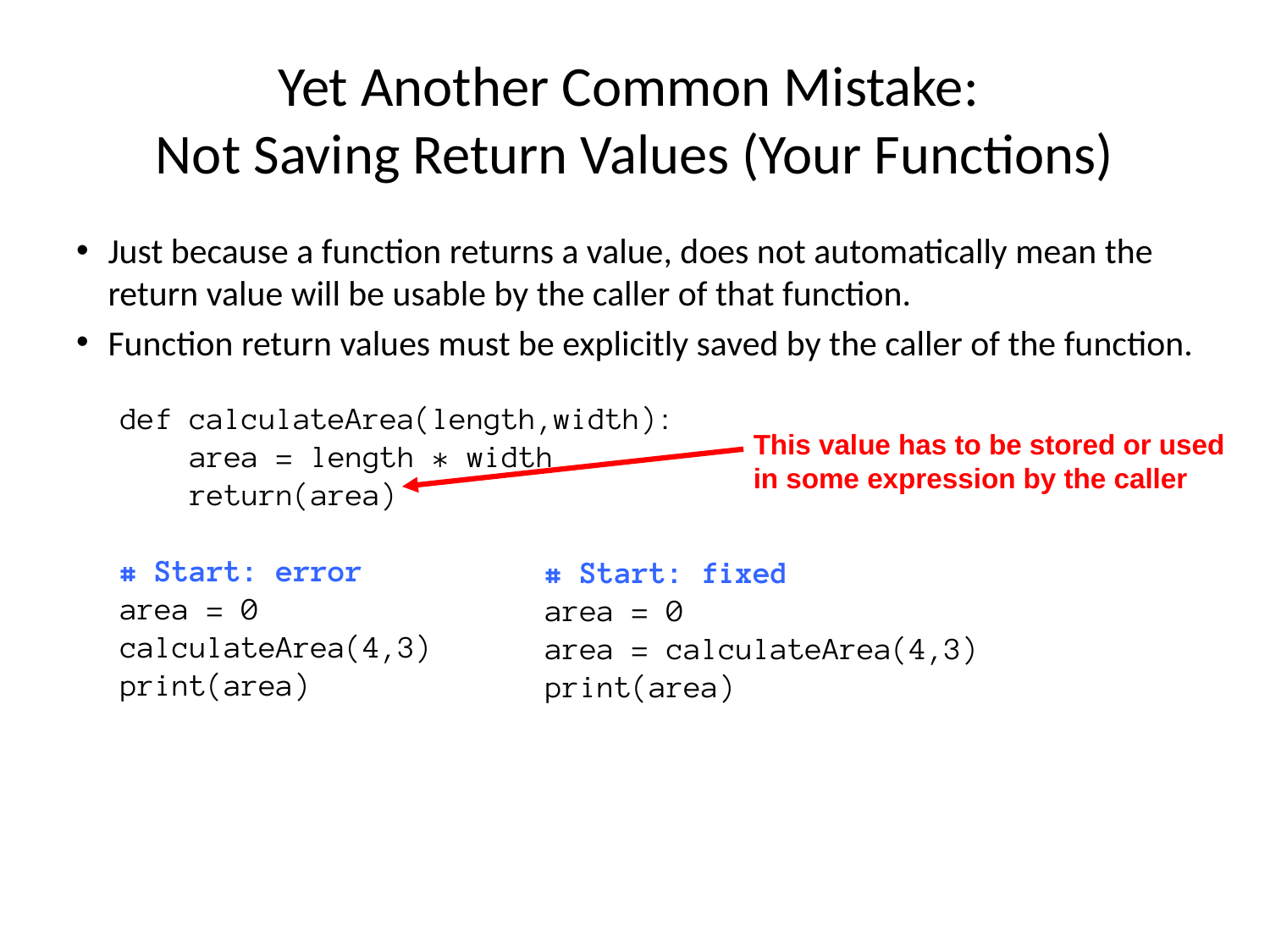

Yet Another Common Mistake:
Not Saving Return Values (Your Functions)
Just because a function returns a value, does not automatically mean the return value will be usable by the caller of that function.
Function return values must be explicitly saved by the caller of the function.

def calculateArea(length,width):
    area = length * width
    return(area)

# Start: error
area = 0
calculateArea(4,3)
print(area)
This value has to be stored or used in some expression by the caller

# Start: fixed
area = 0
area = calculateArea(4,3)
print(area)